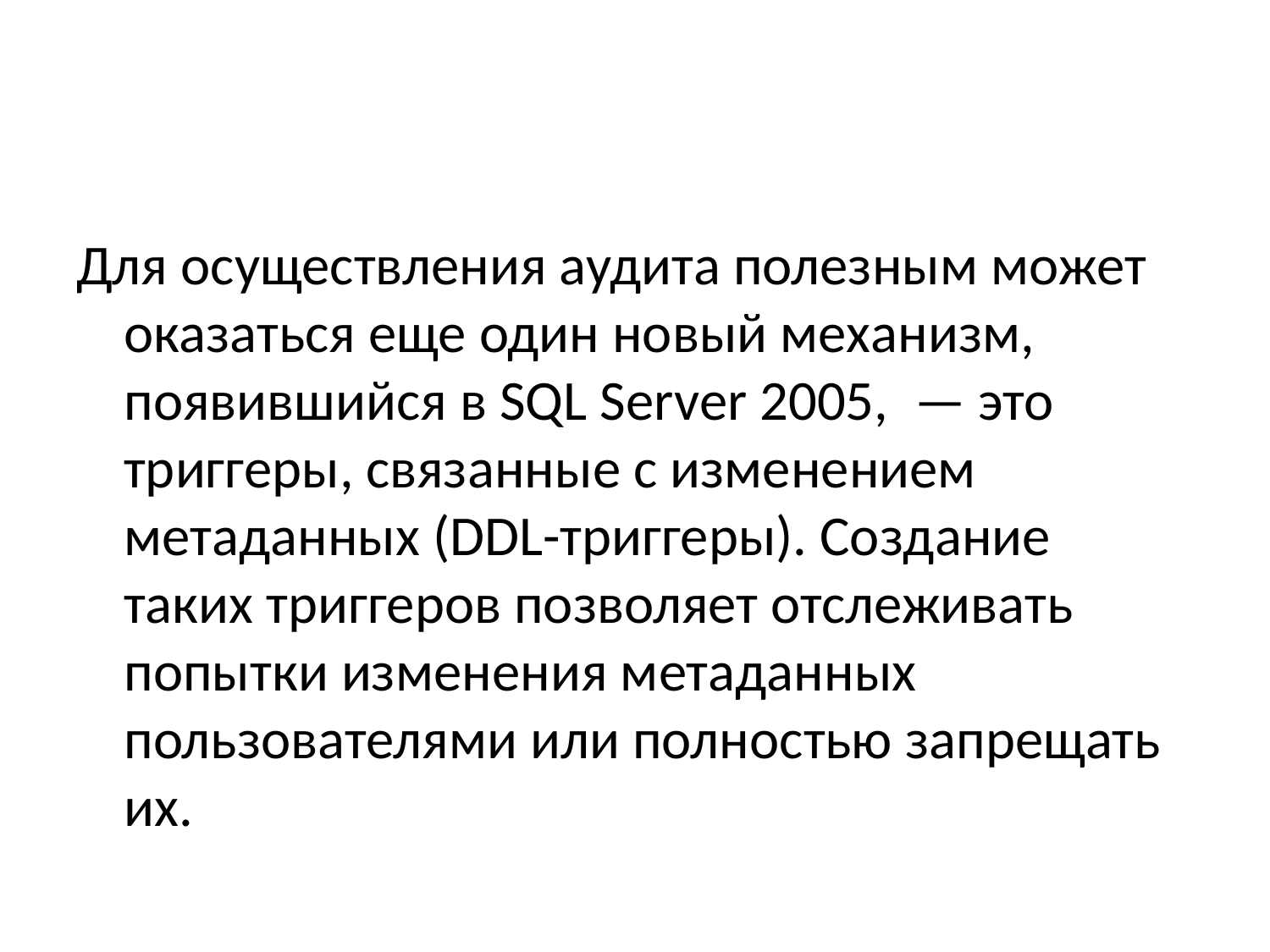

Для осуществления аудита полезным может оказаться еще один новый механизм, появившийся в SQL Server 2005,  — это триггеры, связанные с изменением метаданных (DDL-триггеры). Создание таких триггеров позволяет отслеживать попытки изменения метаданных пользователями или полностью запрещать их.